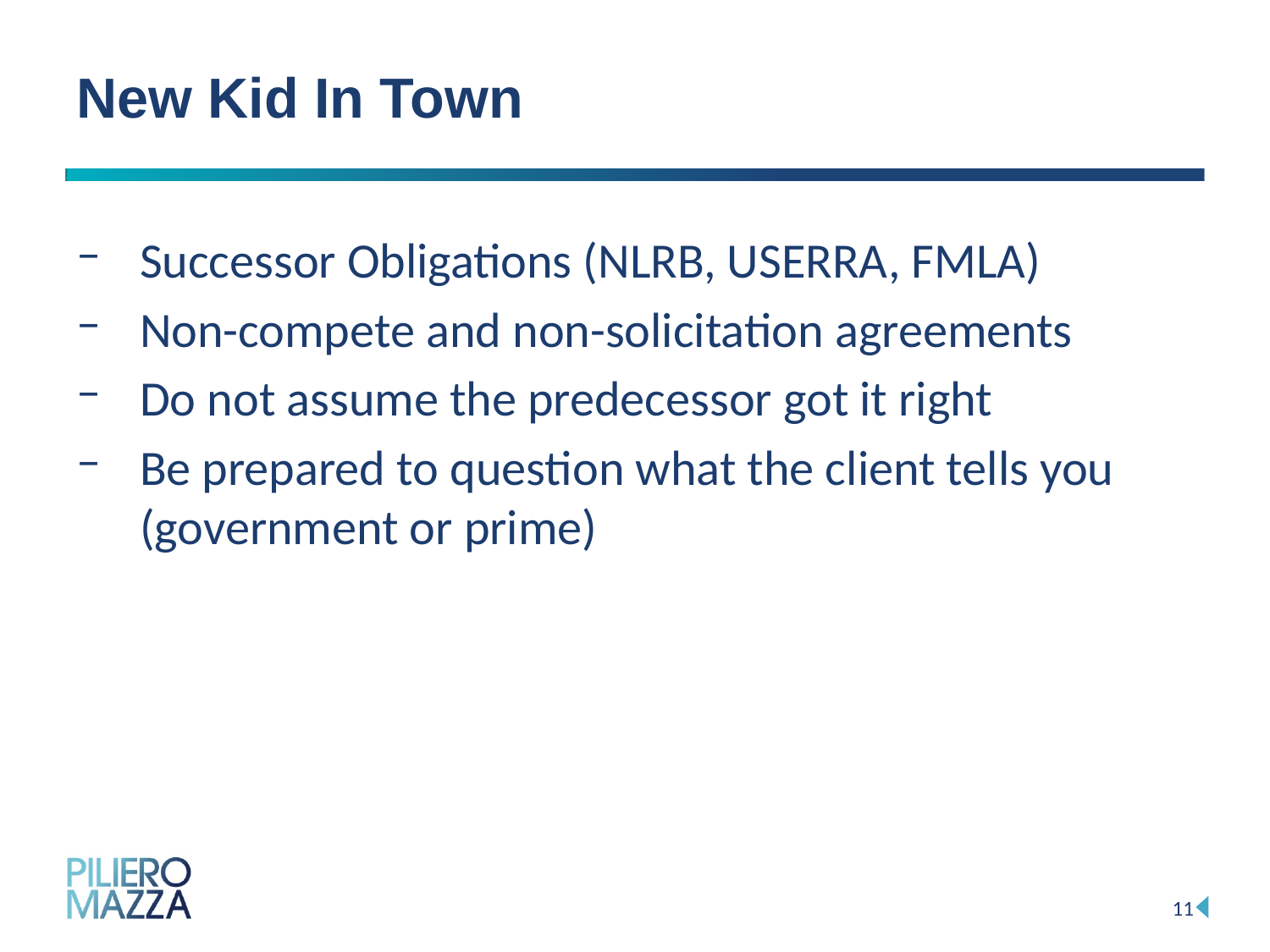

# New Kid In Town
Successor Obligations (NLRB, USERRA, FMLA)
Non-compete and non-solicitation agreements
Do not assume the predecessor got it right
Be prepared to question what the client tells you (government or prime)
11